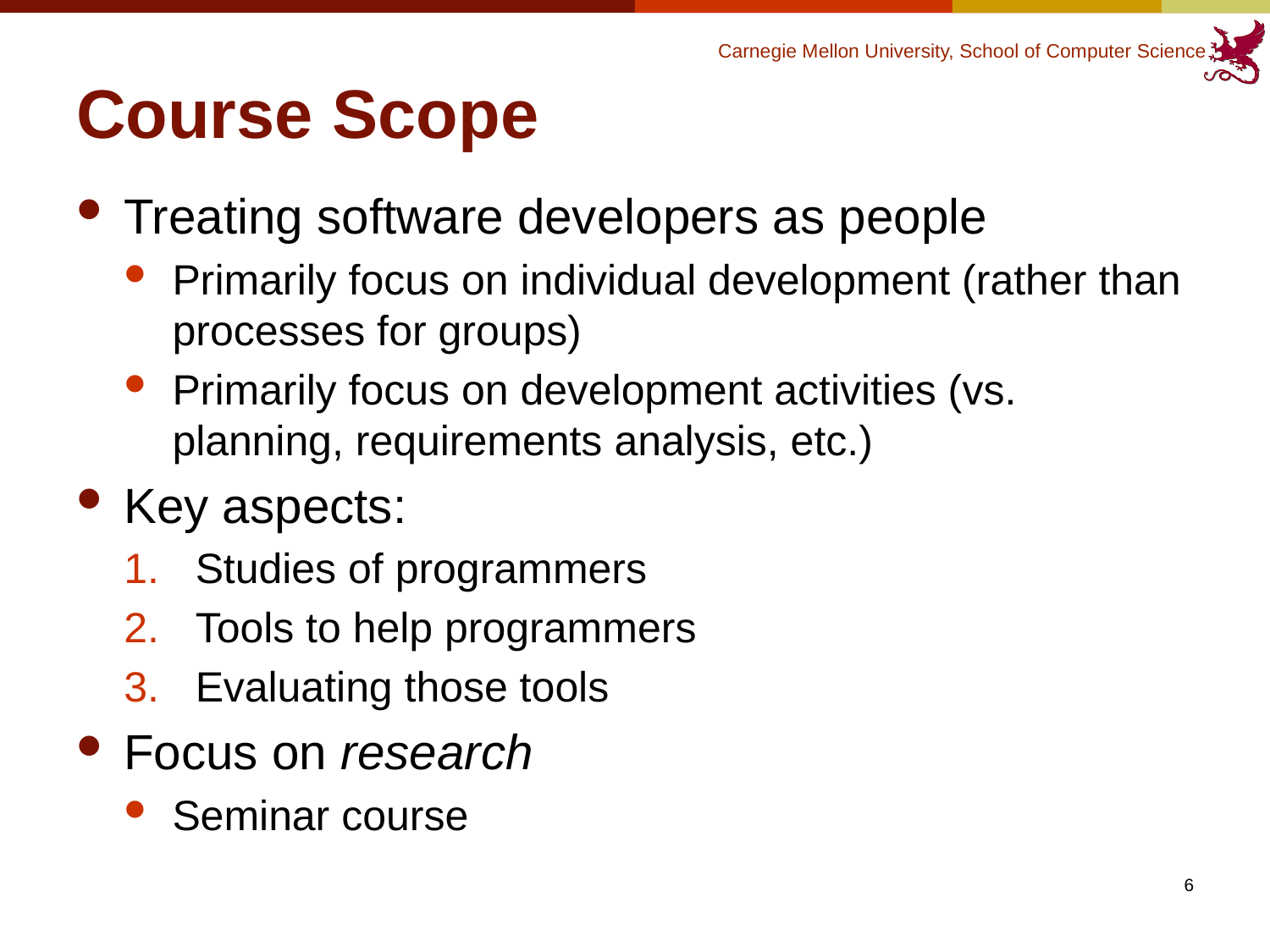

# Course Scope
Treating software developers as people
Primarily focus on individual development (rather than processes for groups)
Primarily focus on development activities (vs. planning, requirements analysis, etc.)
Key aspects:
Studies of programmers
Tools to help programmers
Evaluating those tools
Focus on research
Seminar course
6